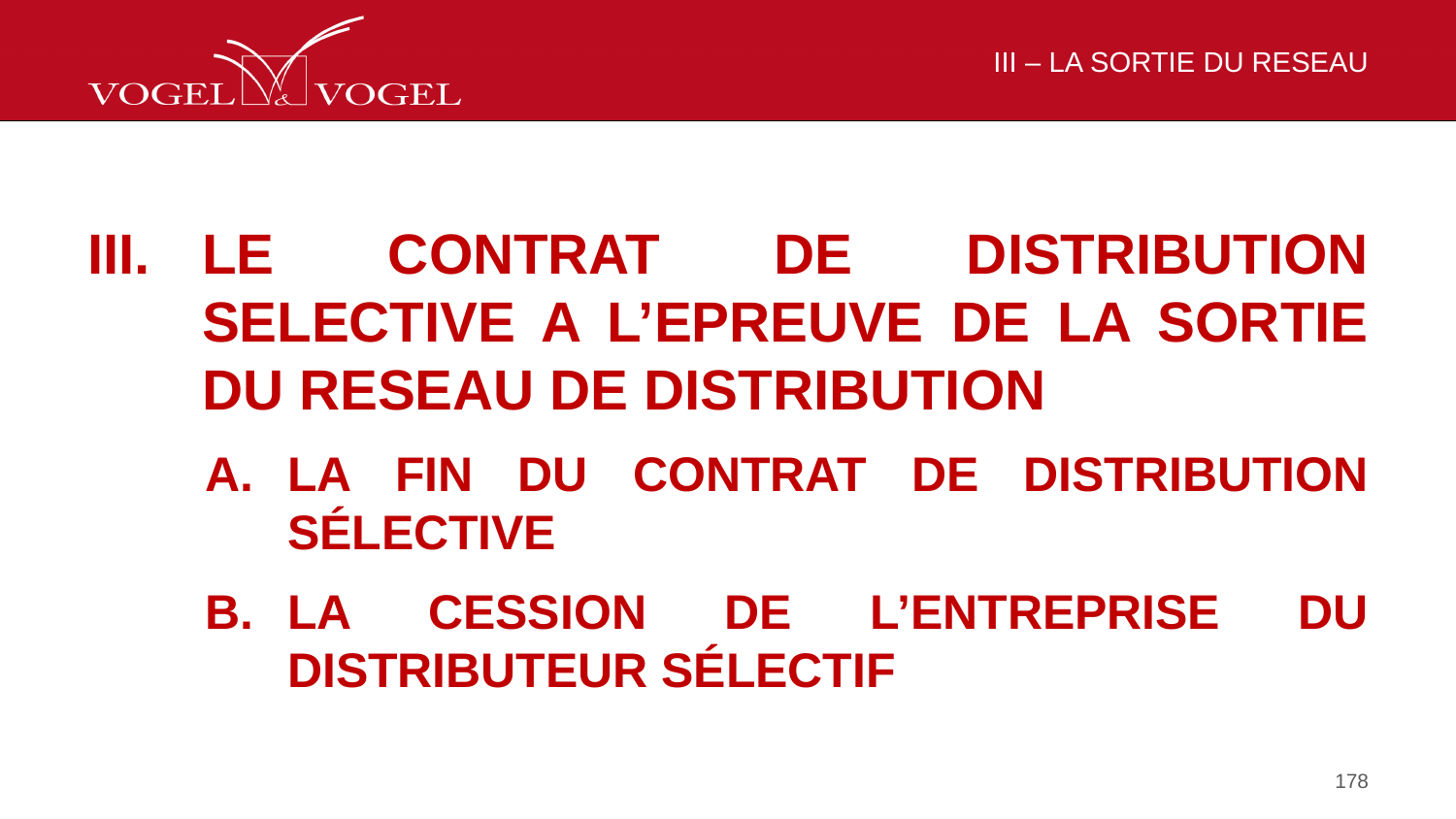

# III – LA SORTIE DU RESEAU
LE CONTRAT DE DISTRIBUTION SELECTIVE A L’EPREUVE DE LA SORTIE DU RESEAU DE DISTRIBUTION
La fin du contrat de distribution sélective
La cession de l’entreprise du distributeur sélectif
178